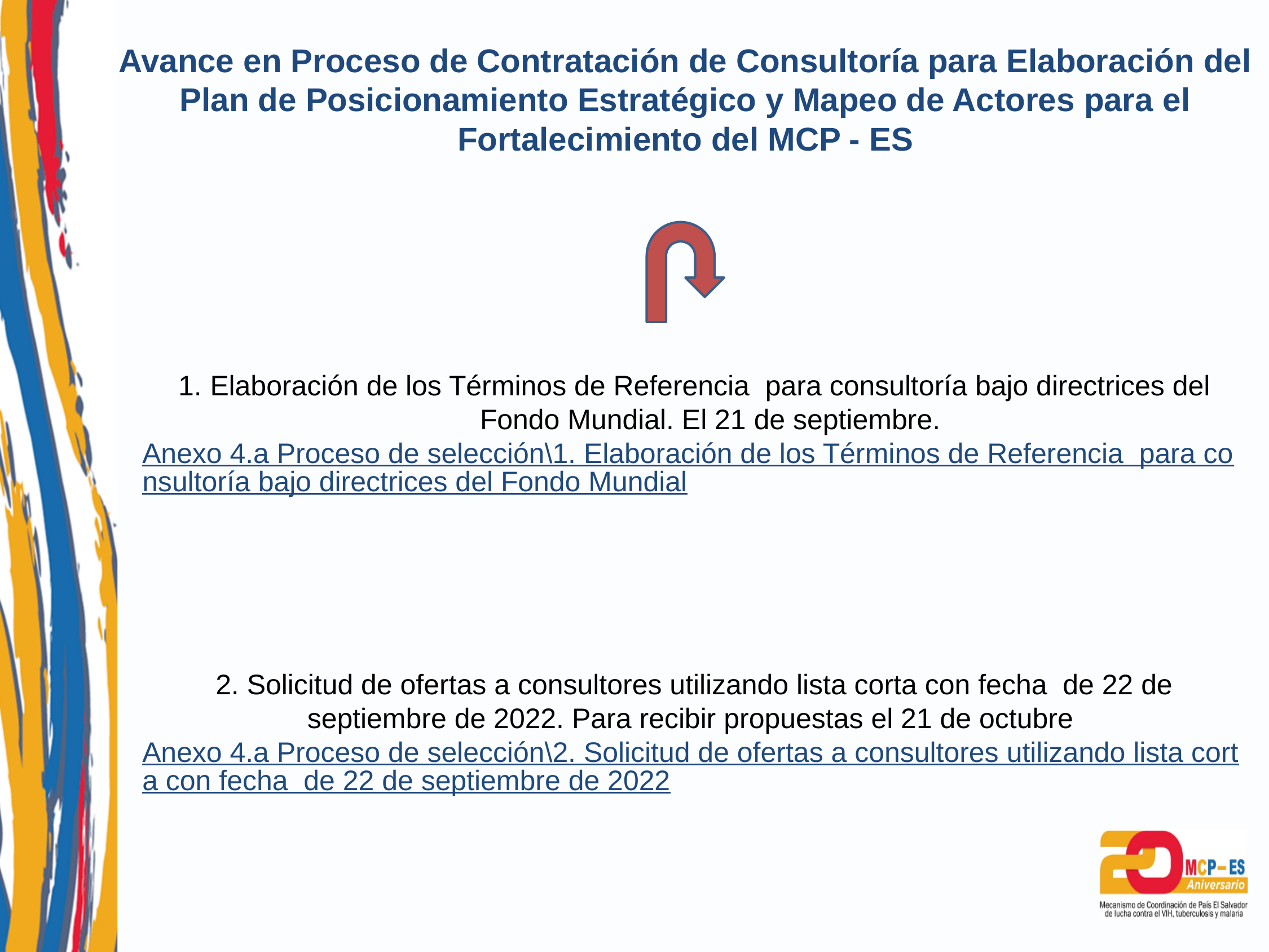

Avance en Proceso de Contratación de Consultoría para Elaboración del Plan de Posicionamiento Estratégico y Mapeo de Actores para el Fortalecimiento del MCP - ES

Elaboración de los Términos de Referencia  para consultoría bajo directrices del Fondo Mundial. El 21 de septiembre.
Anexo 4.a Proceso de selección\1. Elaboración de los Términos de Referencia  para consultoría bajo directrices del Fondo Mundial

2. Solicitud de ofertas a consultores utilizando lista corta con fecha  de 22 de septiembre de 2022. Para recibir propuestas el 21 de octubre
Anexo 4.a Proceso de selección\2. Solicitud de ofertas a consultores utilizando lista corta con fecha  de 22 de septiembre de 2022